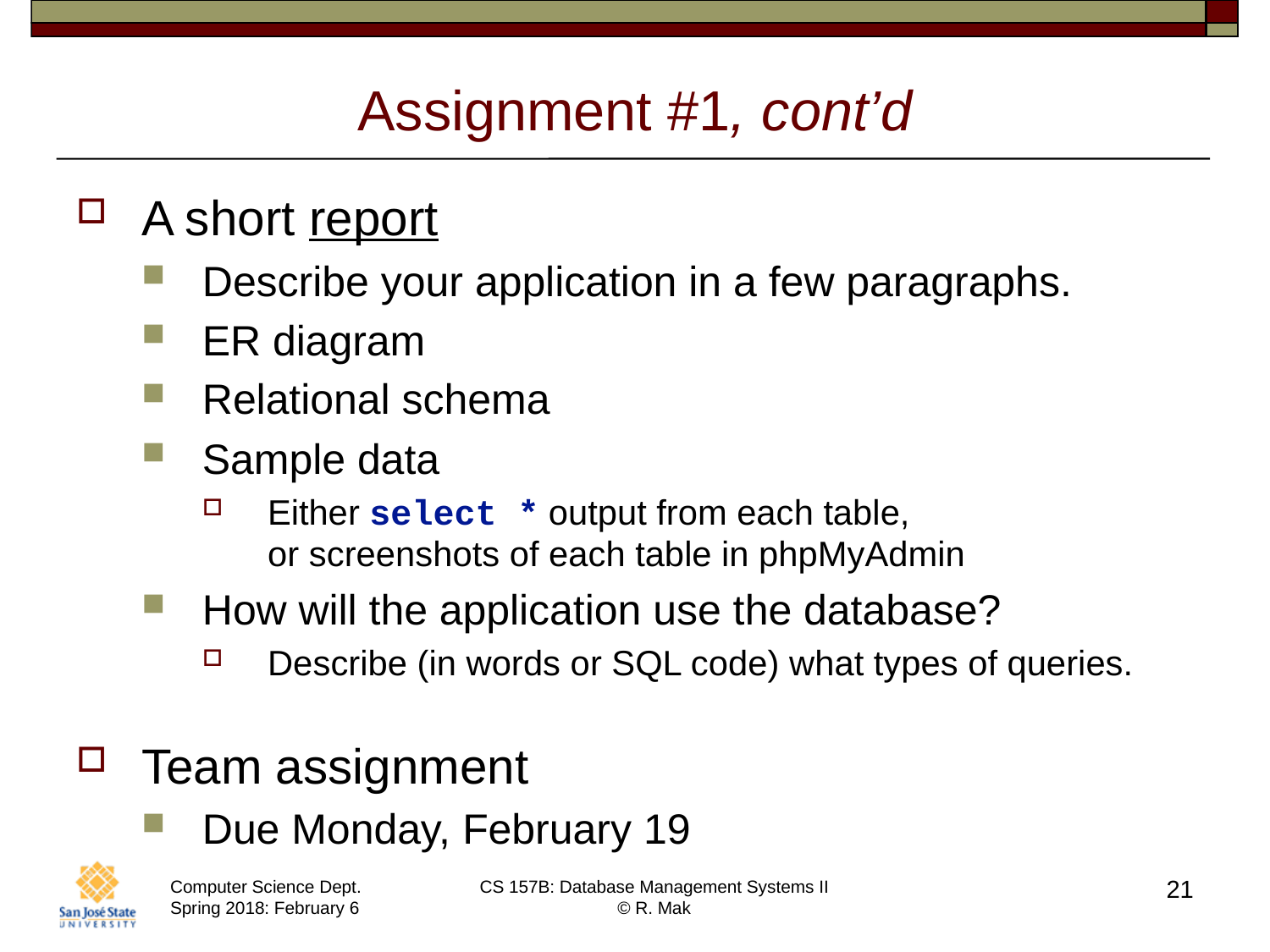

# Assignment #1, cont’d
A short report
Describe your application in a few paragraphs.
ER diagram
Relational schema
Sample data
Either select * output from each table,
or screenshots of each table in phpMyAdmin
How will the application use the database?
Describe (in words or SQL code) what types of queries.

Team assignment
Due Monday, February 19
21